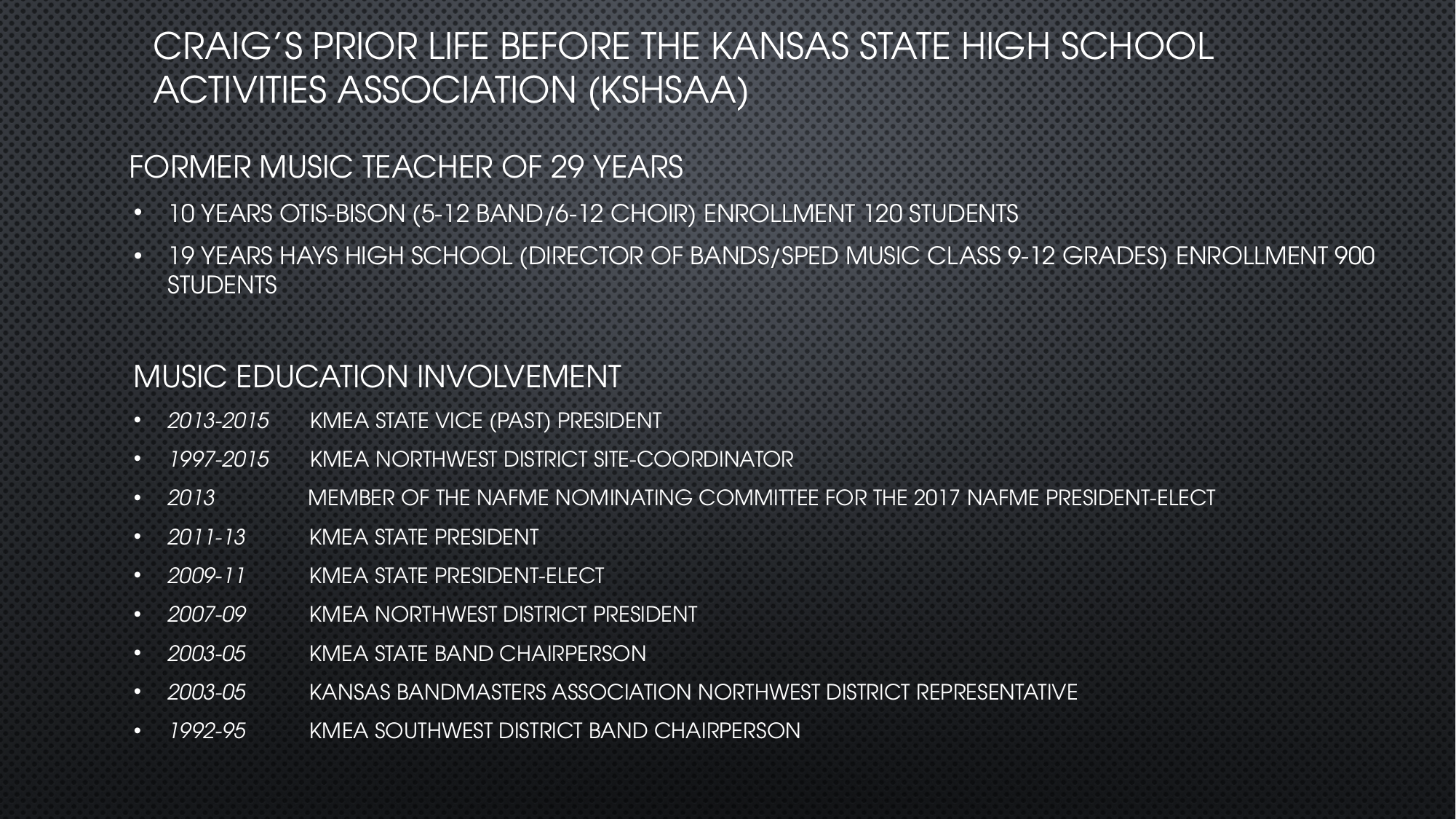

# Craig’s Prior Life before the Kansas State High School activities association (KSHSAA)
      Former Music Teacher of 29 years
10 years Otis-Bison (5-12 Band/6-12 Choir) Enrollment 120 students
19 years Hays High School (Director of Bands/SPED Music class 9-12 grades) Enrollment 900 students

Music Education Involvement
2013-2015       KMEA State Vice (past) President
1997-2015       KMEA Northwest District Site-Coordinator
2013                Member of the NAfME Nominating Committee for the 2017 NAfME President-Elect
2011-13           KMEA State President
2009-11           KMEA State President-Elect
2007-09           KMEA Northwest District President
2003-05           KMEA State Band Chairperson
2003-05           Kansas Bandmasters Association Northwest District Representative
1992-95           KMEA Southwest District Band Chairperson